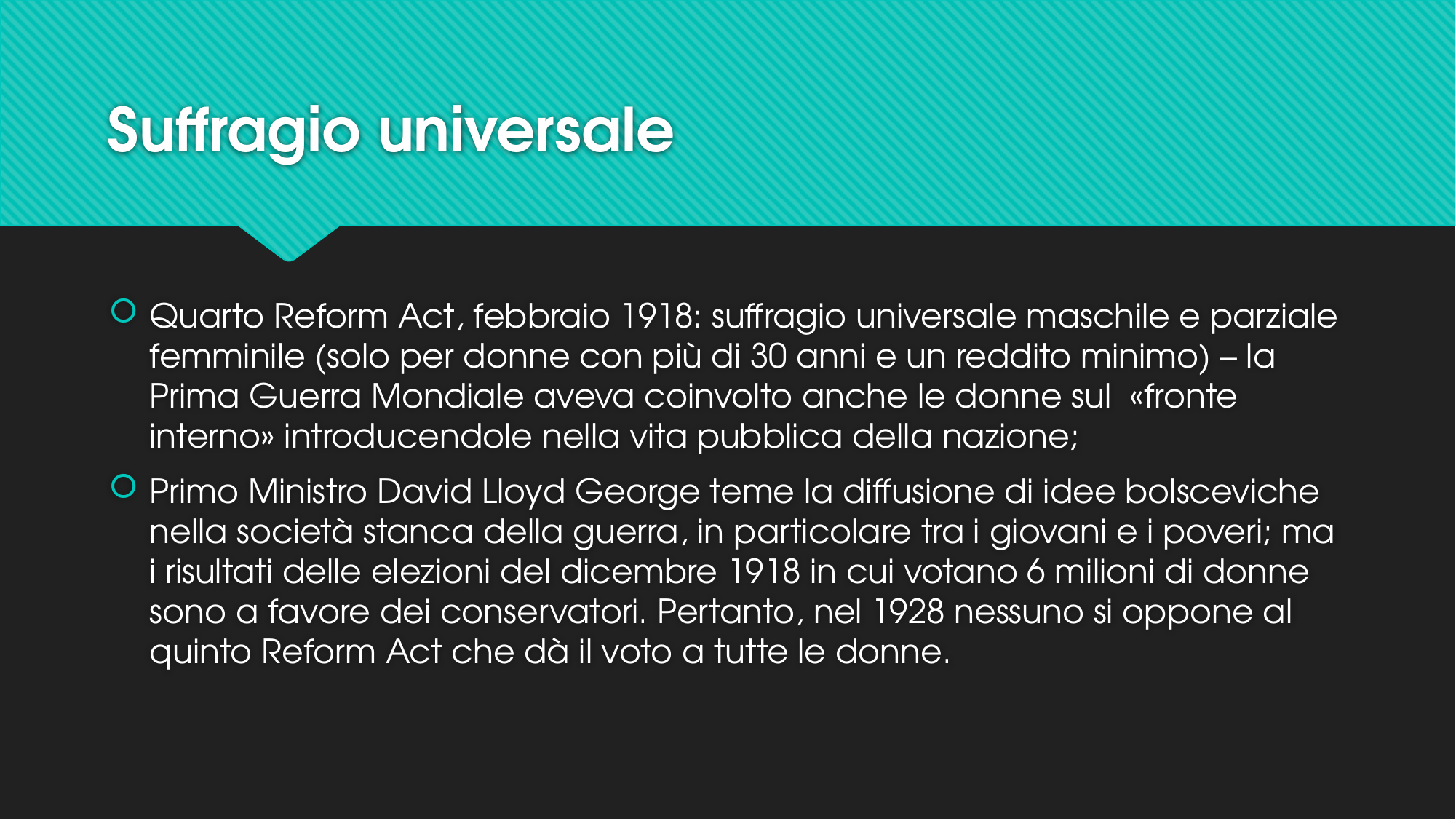

# Suffragio universale
Quarto Reform Act, febbraio 1918: suffragio universale maschile e parziale femminile (solo per donne con più di 30 anni e un reddito minimo) – la Prima Guerra Mondiale aveva coinvolto anche le donne sul  «fronte interno» introducendole nella vita pubblica della nazione;
Primo Ministro David Lloyd George teme la diffusione di idee bolsceviche nella società stanca della guerra, in particolare tra i giovani e i poveri; ma i risultati delle elezioni del dicembre 1918 in cui votano 6 milioni di donne sono a favore dei conservatori. Pertanto, nel 1928 nessuno si oppone al quinto Reform Act che dà il voto a tutte le donne.